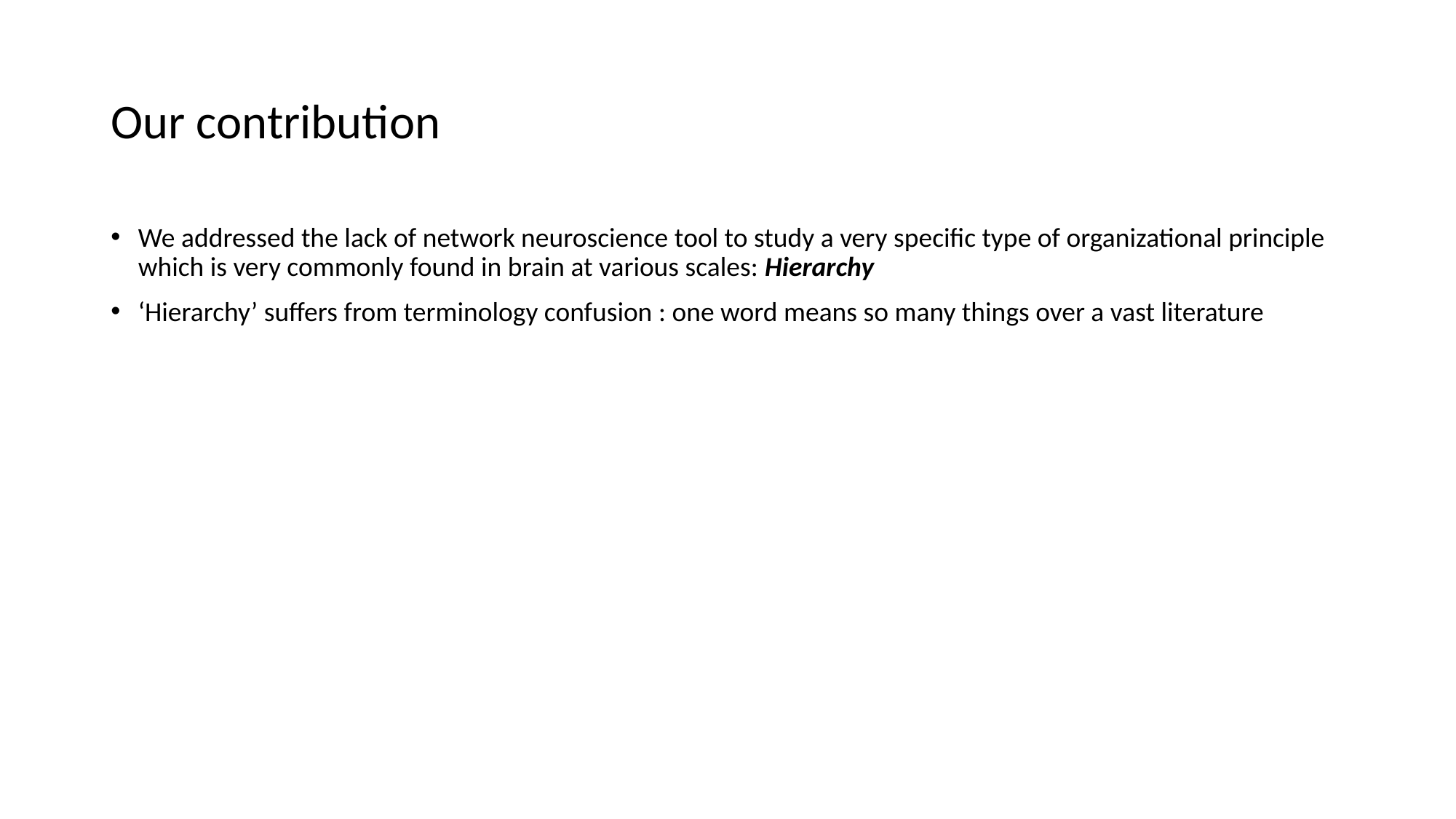

# Our contribution
We addressed the lack of network neuroscience tool to study a very specific type of organizational principle which is very commonly found in brain at various scales: Hierarchy
‘Hierarchy’ suffers from terminology confusion : one word means so many things over a vast literature